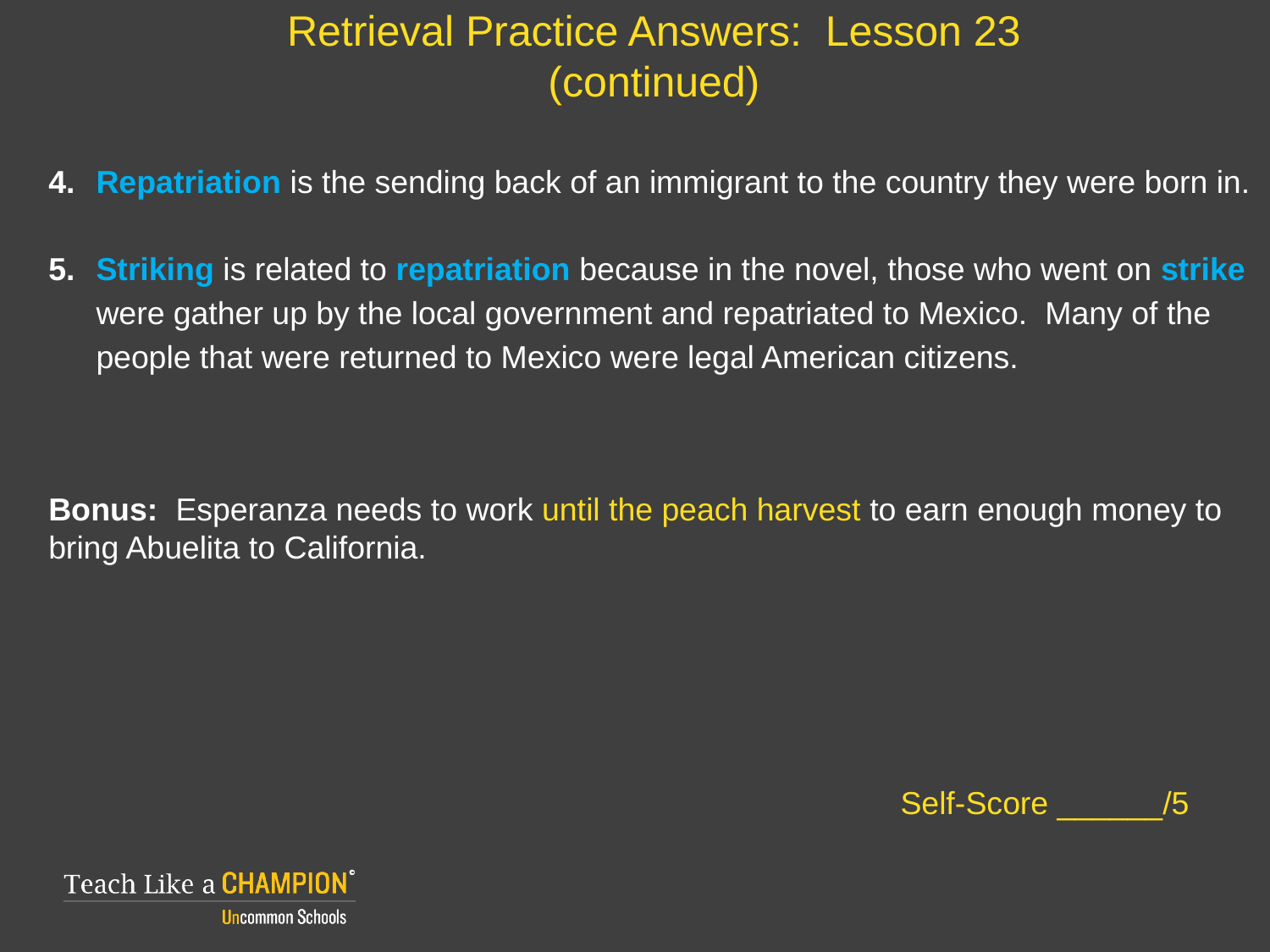

# Retrieval Practice Answers:  Lesson 23 (continued)
Repatriation is the sending back of an immigrant to the country they were born in.

Striking is related to repatriation because in the novel, those who went on strike were gather up by the local government and repatriated to Mexico.  Many of the people that were returned to Mexico were legal American citizens.

Bonus:  Esperanza needs to work until the peach harvest to earn enough money to bring Abuelita to California.

Self-Score ______/5